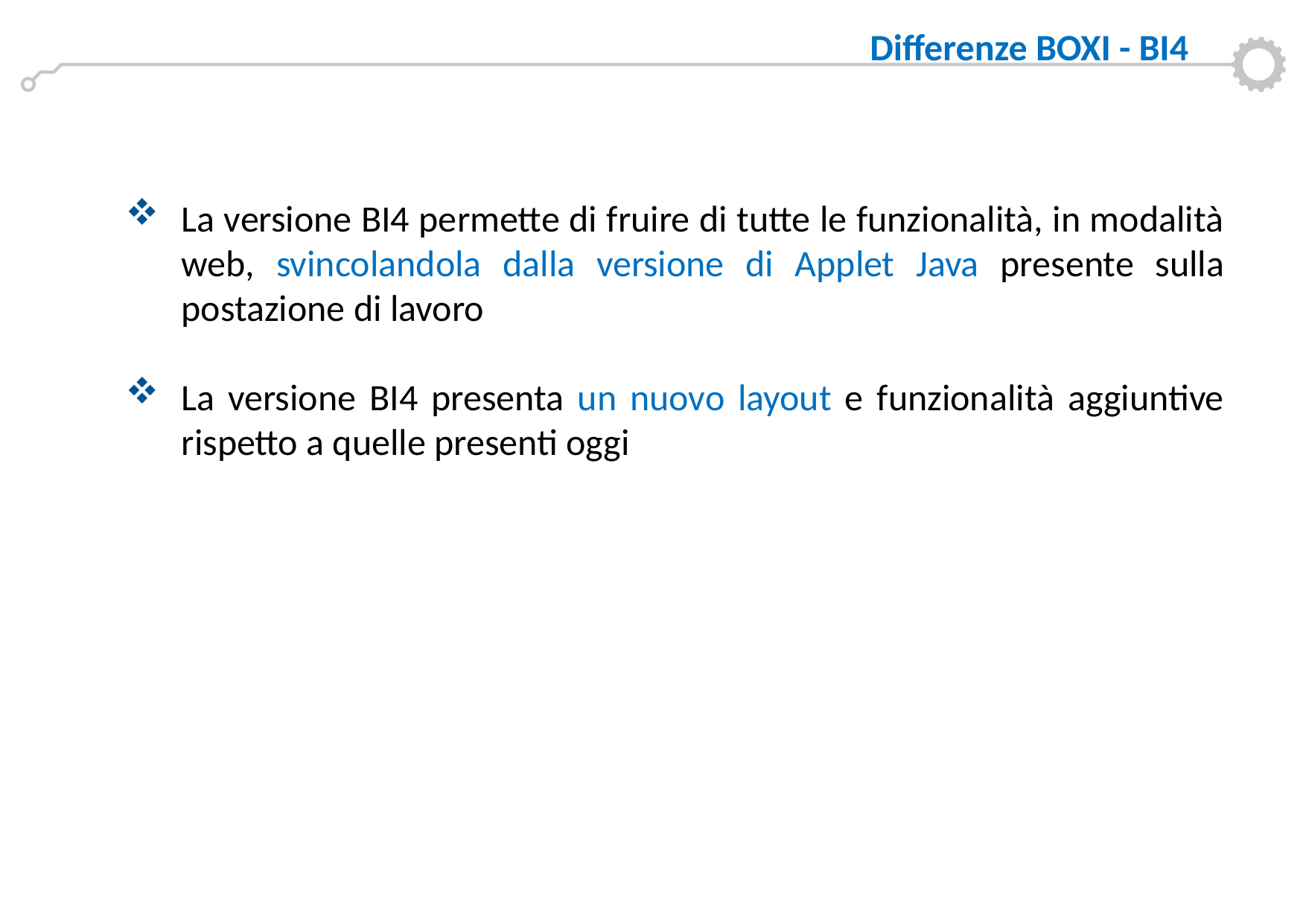

Differenze BOXI - BI4

La versione BI4 permette di fruire di tutte le funzionalità, in modalità web, svincolandola dalla versione di Applet Java presente sulla postazione di lavoro

La versione BI4 presenta un nuovo layout e funzionalità aggiuntive rispetto a quelle presenti oggi